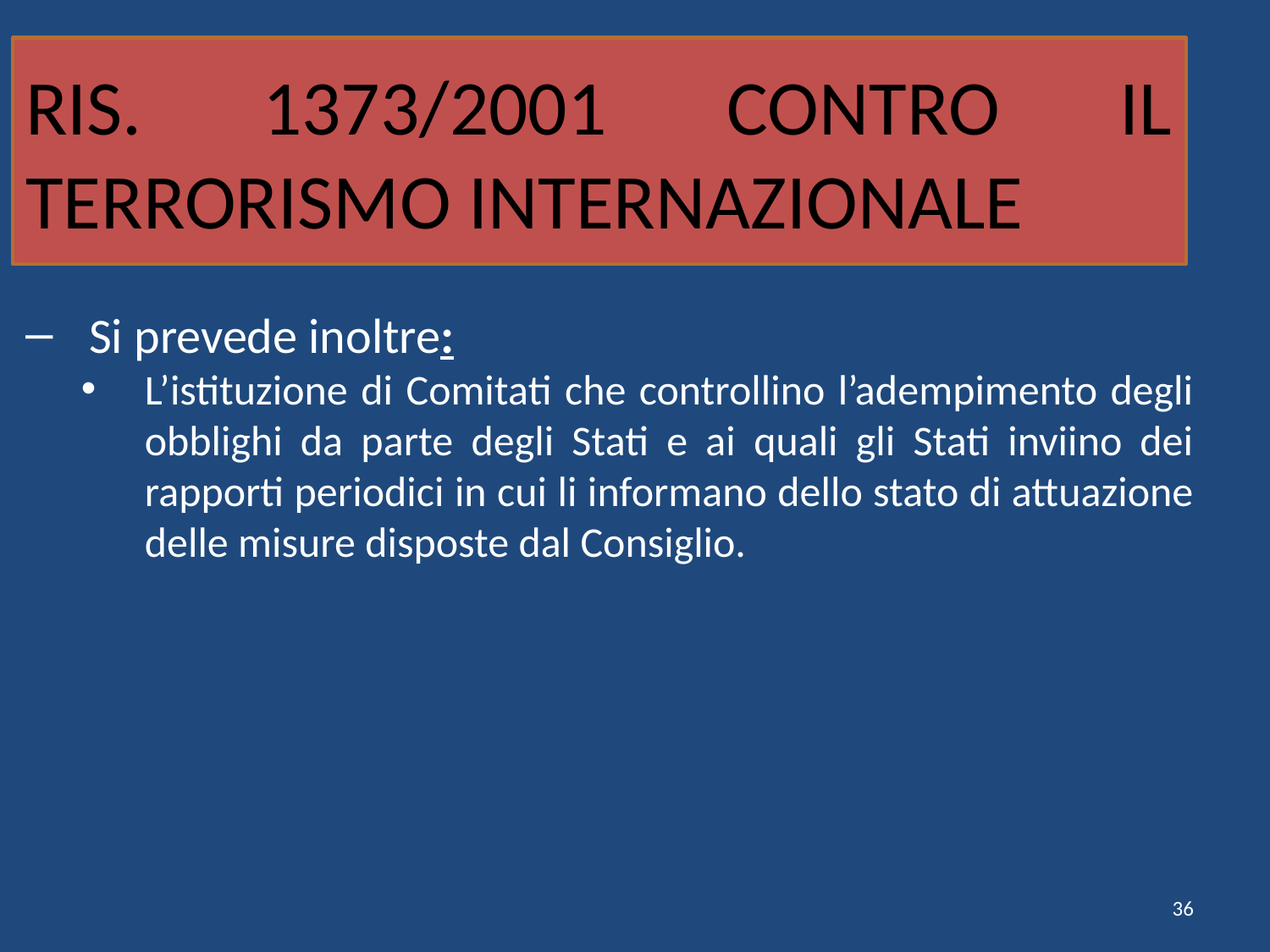

# RIS. 1373/2001 CONTRO IL TERRORISMO INTERNAZIONALE
Si prevede inoltre:
L’istituzione di Comitati che controllino l’adempimento degli obblighi da parte degli Stati e ai quali gli Stati inviino dei rapporti periodici in cui li informano dello stato di attuazione delle misure disposte dal Consiglio.
36